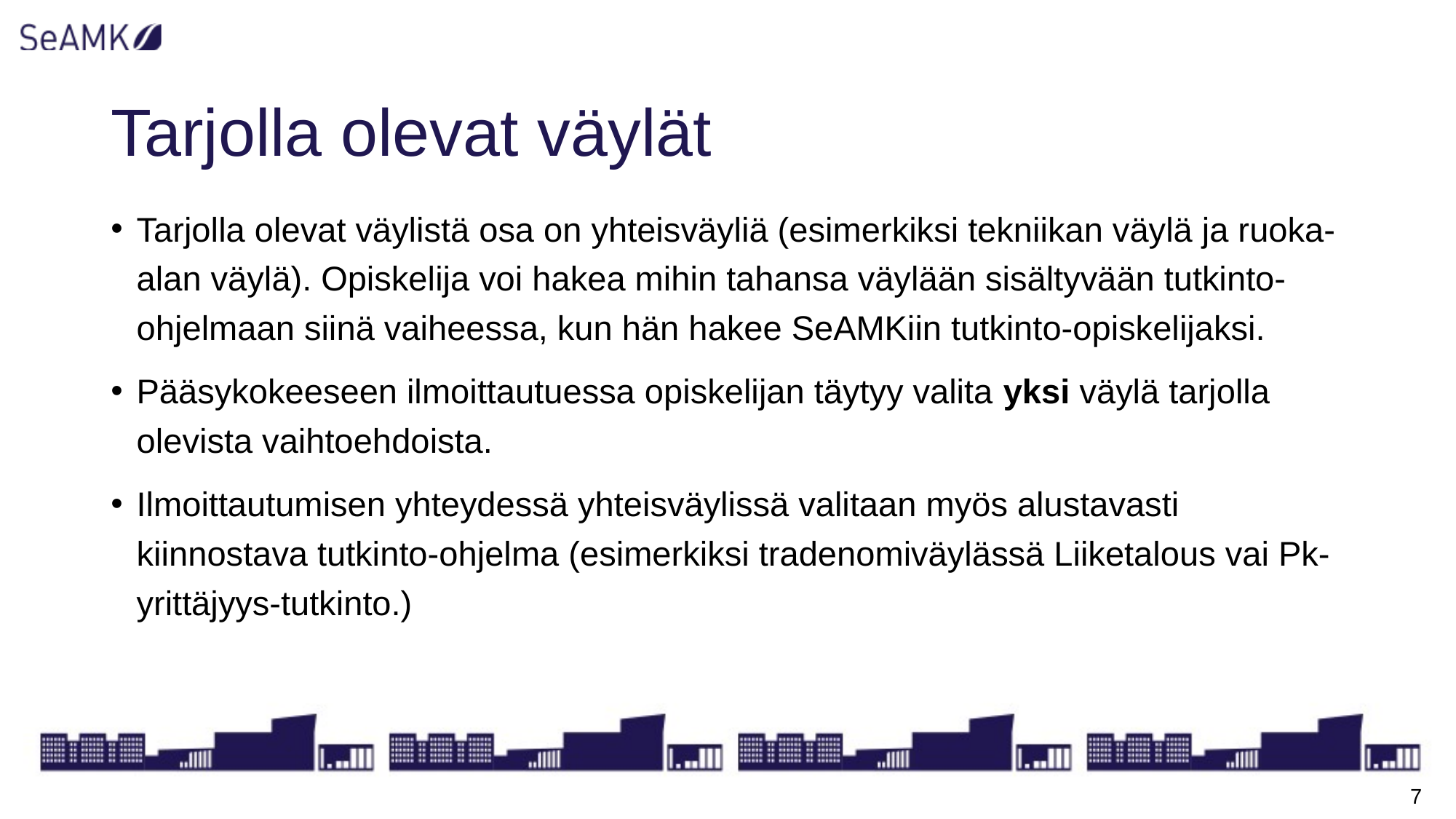

# Tarjolla olevat väylät
Tarjolla olevat väylistä osa on yhteisväyliä (esimerkiksi tekniikan väylä ja ruoka-alan väylä). Opiskelija voi hakea mihin tahansa väylään sisältyvään tutkinto-ohjelmaan siinä vaiheessa, kun hän hakee SeAMKiin tutkinto-opiskelijaksi.
Pääsykokeeseen ilmoittautuessa opiskelijan täytyy valita yksi väylä tarjolla olevista vaihtoehdoista.
Ilmoittautumisen yhteydessä yhteisväylissä valitaan myös alustavasti kiinnostava tutkinto-ohjelma (esimerkiksi tradenomiväylässä Liiketalous vai Pk-yrittäjyys-tutkinto.)
7